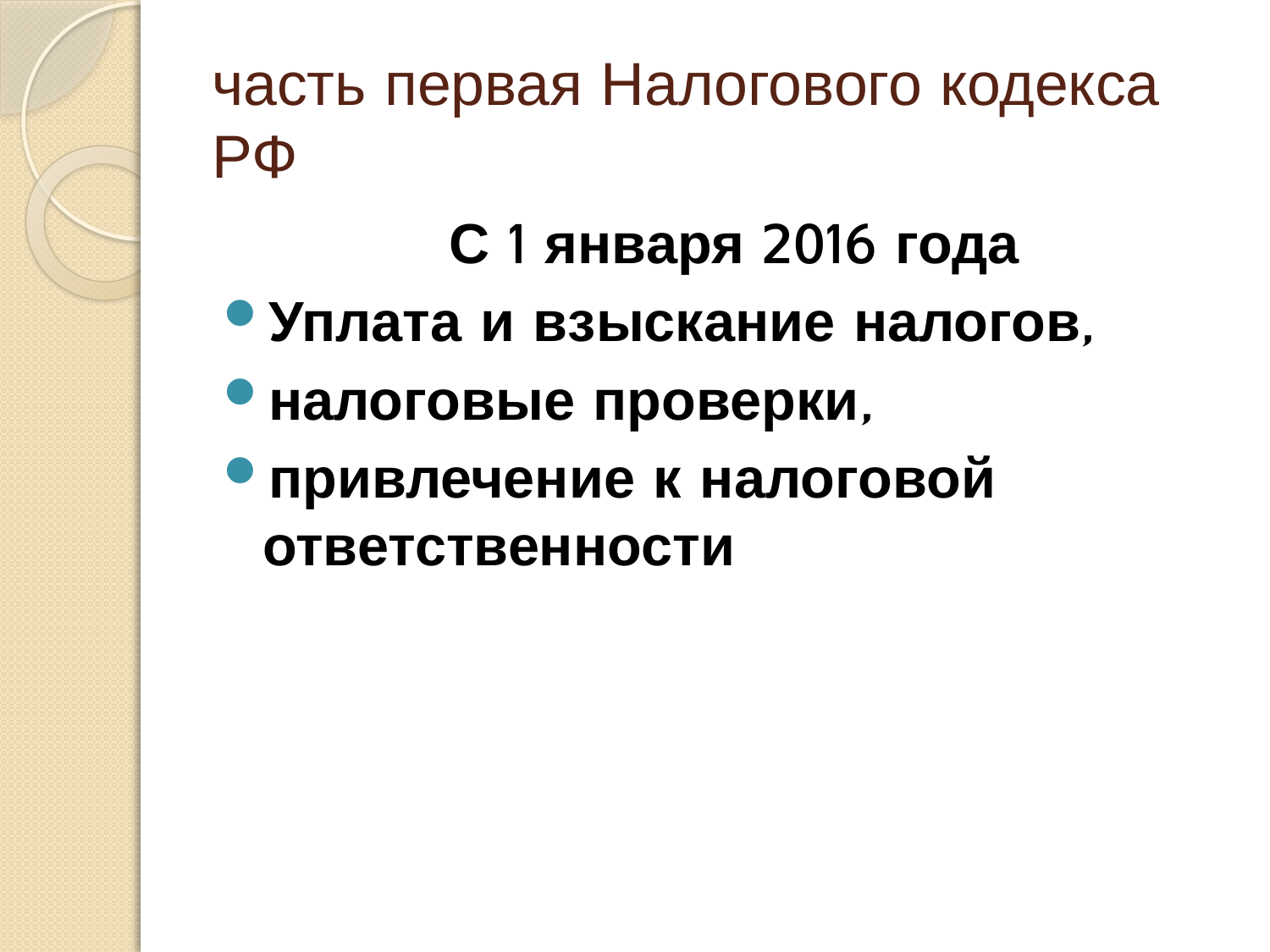

# часть первая Налогового кодекса РФ
 С 1 января 2016 года
Уплата и взыскание налогов,
налоговые проверки,
привлечение к налоговой ответственности